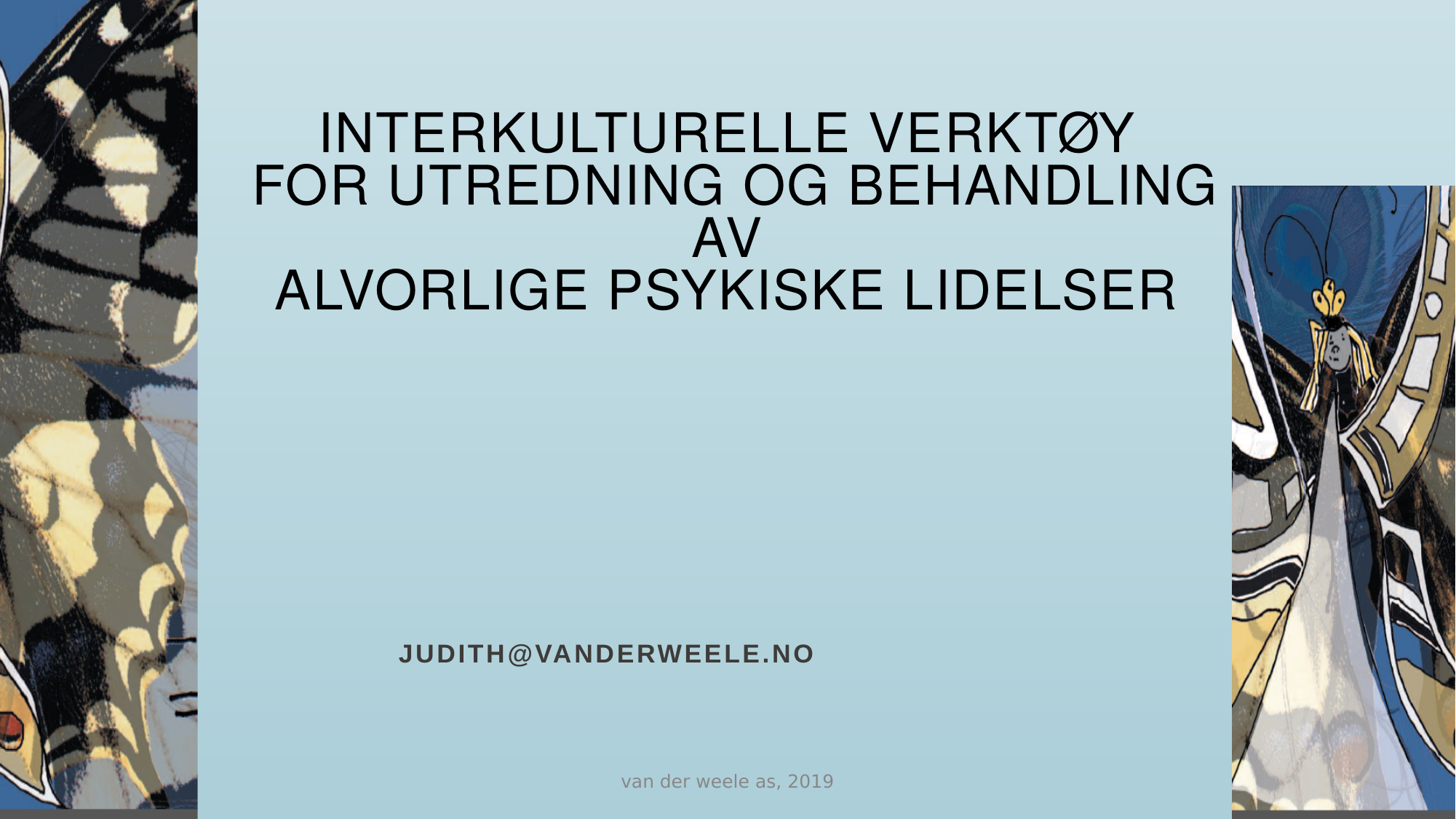

# Interkulturelle verktøy for utredning og behandling av alvorlige psykiske lidelser

judith@vanderweele.no
van der weele as, 2019